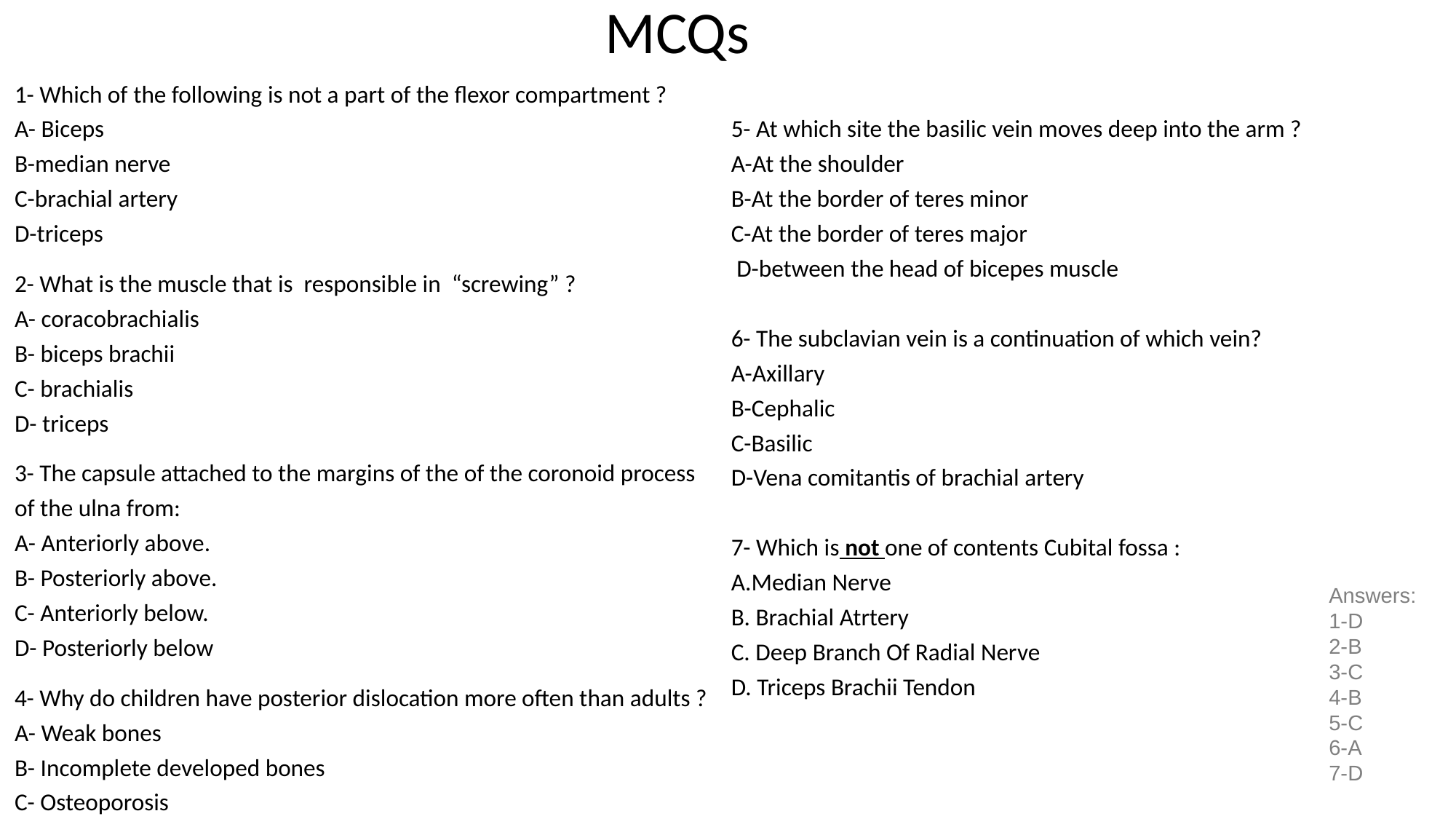

# MCQs
1- Which of the following is not a part of the flexor compartment ?
A- Biceps
B-median nerve
C-brachial artery
D-triceps

2- What is the muscle that is  responsible in  “screwing” ?
A- coracobrachialis
B- biceps brachii
C- brachialis
D- triceps

3- The capsule attached to the margins of the of the coronoid process   of the ulna from:
A- Anteriorly above.
B- Posteriorly above.
C- Anteriorly below.
D- Posteriorly below

4- Why do children have posterior dislocation more often than adults ?
A- Weak bones
B- Incomplete developed bones
C- Osteoporosis
5- At which site the basilic vein moves deep into the arm ?
A-At the shoulder
B-At the border of teres minor
C-At the border of teres major
 D-between the head of bicepes muscle

6- The subclavian vein is a continuation of which vein?
A-Axillary
B-Cephalic
C-Basilic
D-Vena comitantis of brachial artery

7- Which is not one of contents Cubital fossa :
A.Median Nerve
B. Brachial Atrtery
C. Deep Branch Of Radial Nerve
D. Triceps Brachii Tendon

Answers:
1-D
2-B
3-C
4-B
5-C
6-A
7-D